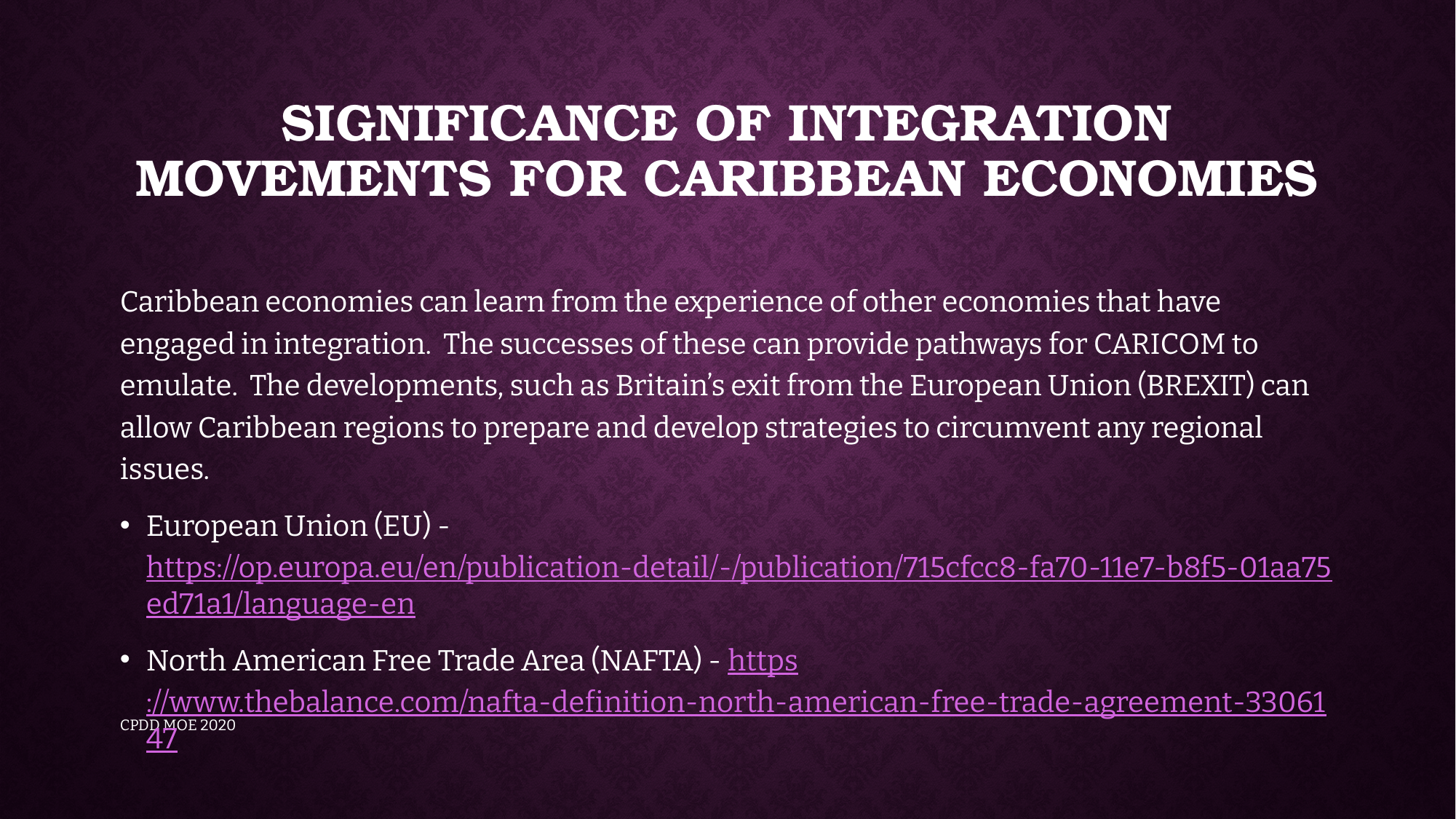

# Significance of integration movements for Caribbean economies
Caribbean economies can learn from the experience of other economies that have engaged in integration.  The successes of these can provide pathways for CARICOM to emulate.  The developments, such as Britain’s exit from the European Union (BREXIT) can allow Caribbean regions to prepare and develop strategies to circumvent any regional issues.
European Union (EU) - https://op.europa.eu/en/publication-detail/-/publication/715cfcc8-fa70-11e7-b8f5-01aa75ed71a1/language-en
North American Free Trade Area (NAFTA) - https://www.thebalance.com/nafta-definition-north-american-free-trade-agreement-3306147
CPDD MOE 2020